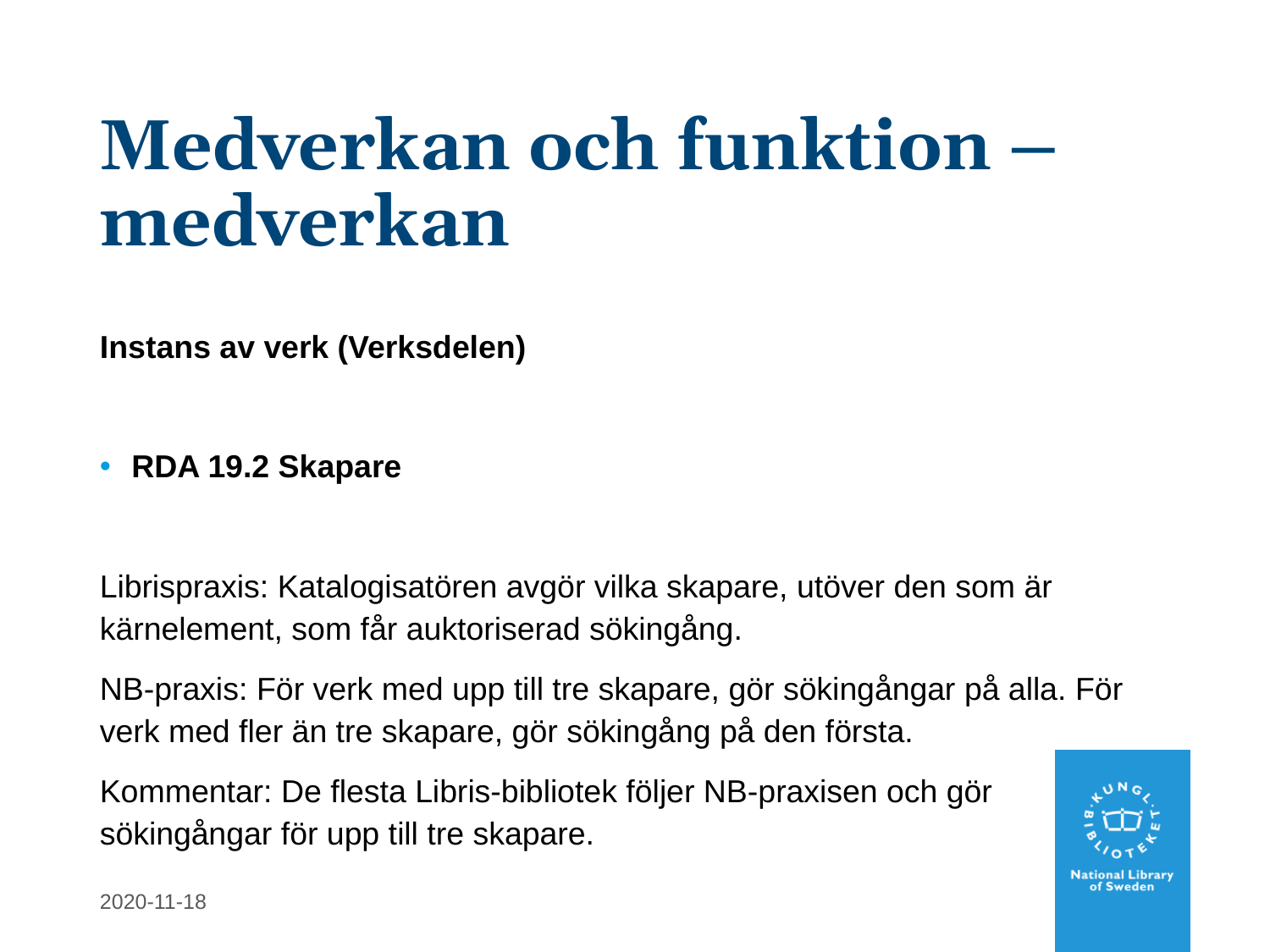

# Medverkan och funktion – medverkan

Instans av verk (Verksdelen)

RDA 19.2 Skapare

Librispraxis: Katalogisatören avgör vilka skapare, utöver den som är kärnelement, som får auktoriserad sökingång.
NB-praxis: För verk med upp till tre skapare, gör sökingångar på alla. För verk med fler än tre skapare, gör sökingång på den första.
Kommentar: De flesta Libris-bibliotek följer NB-praxisen och gör
sökingångar för upp till tre skapare.
2020-11-18